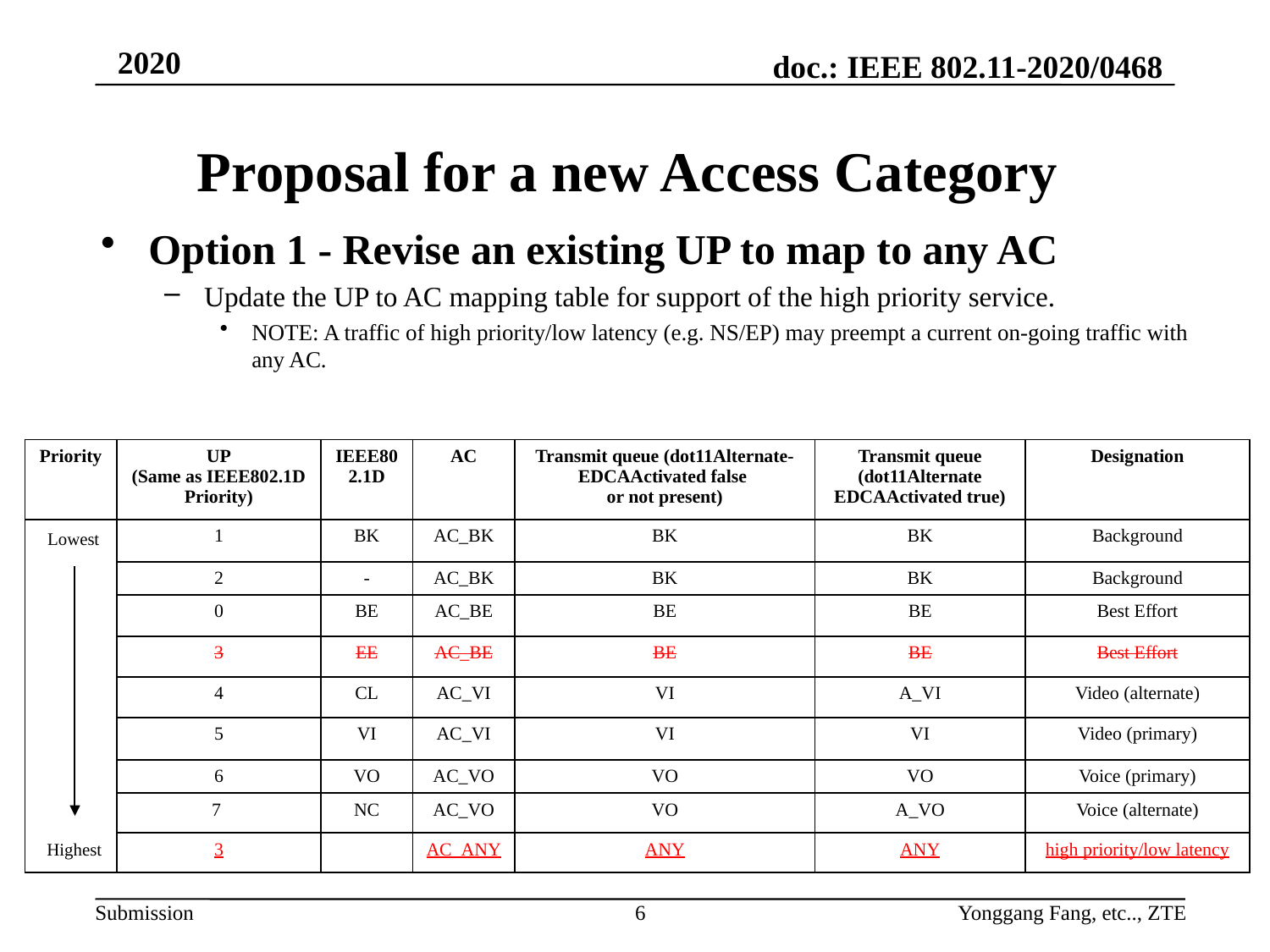

# Proposal for a new Access Category
Option 1 - Revise an existing UP to map to any AC
Update the UP to AC mapping table for support of the high priority service.
NOTE: A traffic of high priority/low latency (e.g. NS/EP) may preempt a current on-going traffic with any AC.
| Priority | UP (Same as IEEE802.1D Priority) | IEEE802.1D | AC | Transmit queue (dot11Alternate- EDCAActivated false or not present) | Transmit queue (dot11Alternate EDCAActivated true) | Designation |
| --- | --- | --- | --- | --- | --- | --- |
|  | 1 | BK | AC\_BK | BK | BK | Background |
|  | 2 | - | AC\_BK | BK | BK | Background |
|  | 0 | BE | AC\_BE | BE | BE | Best Effort |
|  | 3 | EE | AC\_BE | BE | BE | Best Effort |
|  | 4 | CL | AC\_VI | VI | A\_VI | Video (alternate) |
|  | 5 | VI | AC\_VI | VI | VI | Video (primary) |
|  | 6 | VO | AC\_VO | VO | VO | Voice (primary) |
|  | 7 | NC | AC\_VO | VO | A\_VO | Voice (alternate) |
|  | 3 |  | AC\_ANY | ANY | ANY | high priority/low latency |
Lowest
Highest
6
Yonggang Fang, etc.., ZTE